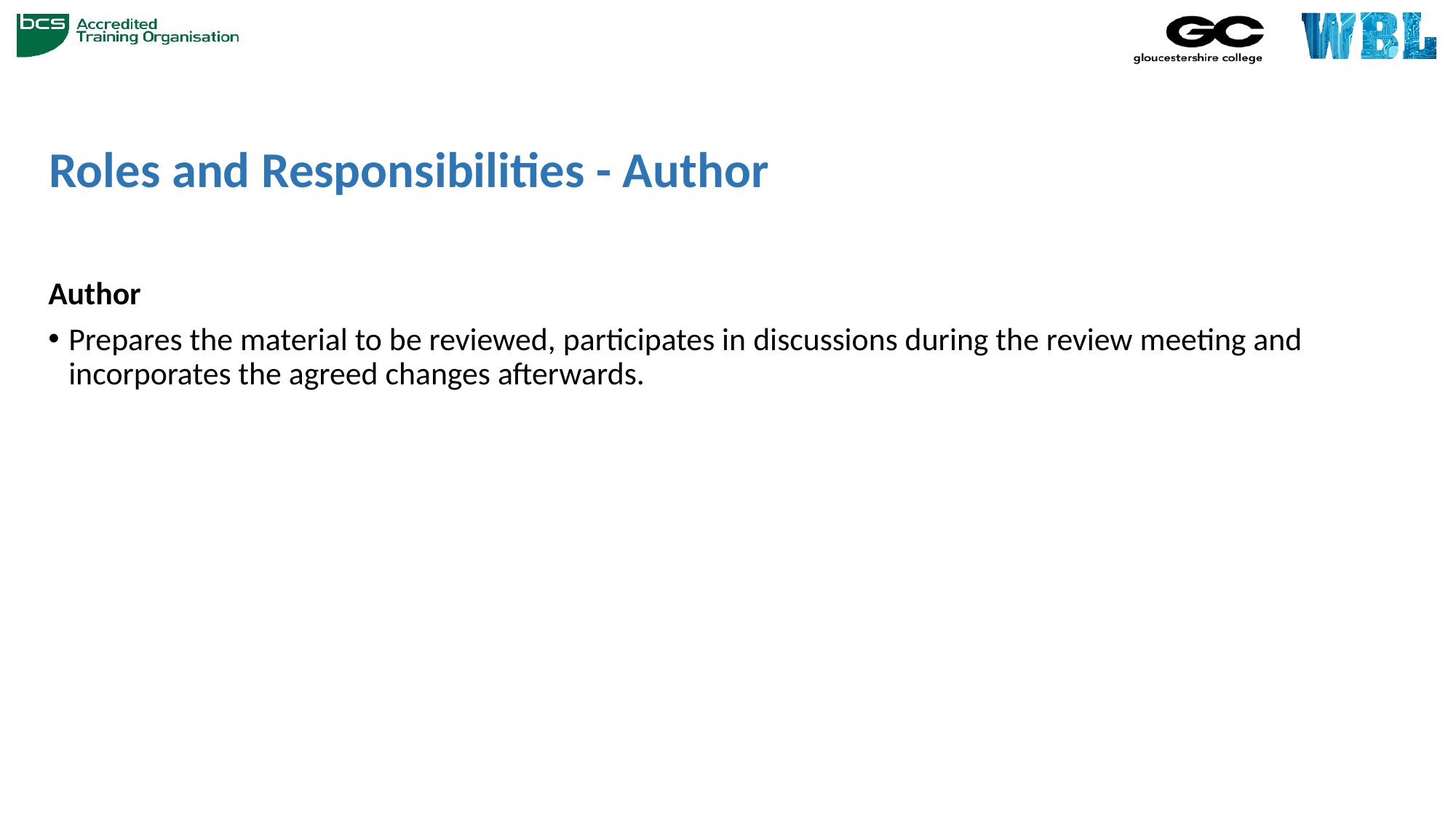

# Roles and Responsibilities - Author
Author
Prepares the material to be reviewed, participates in discussions during the review meeting and incorporates the agreed changes afterwards.